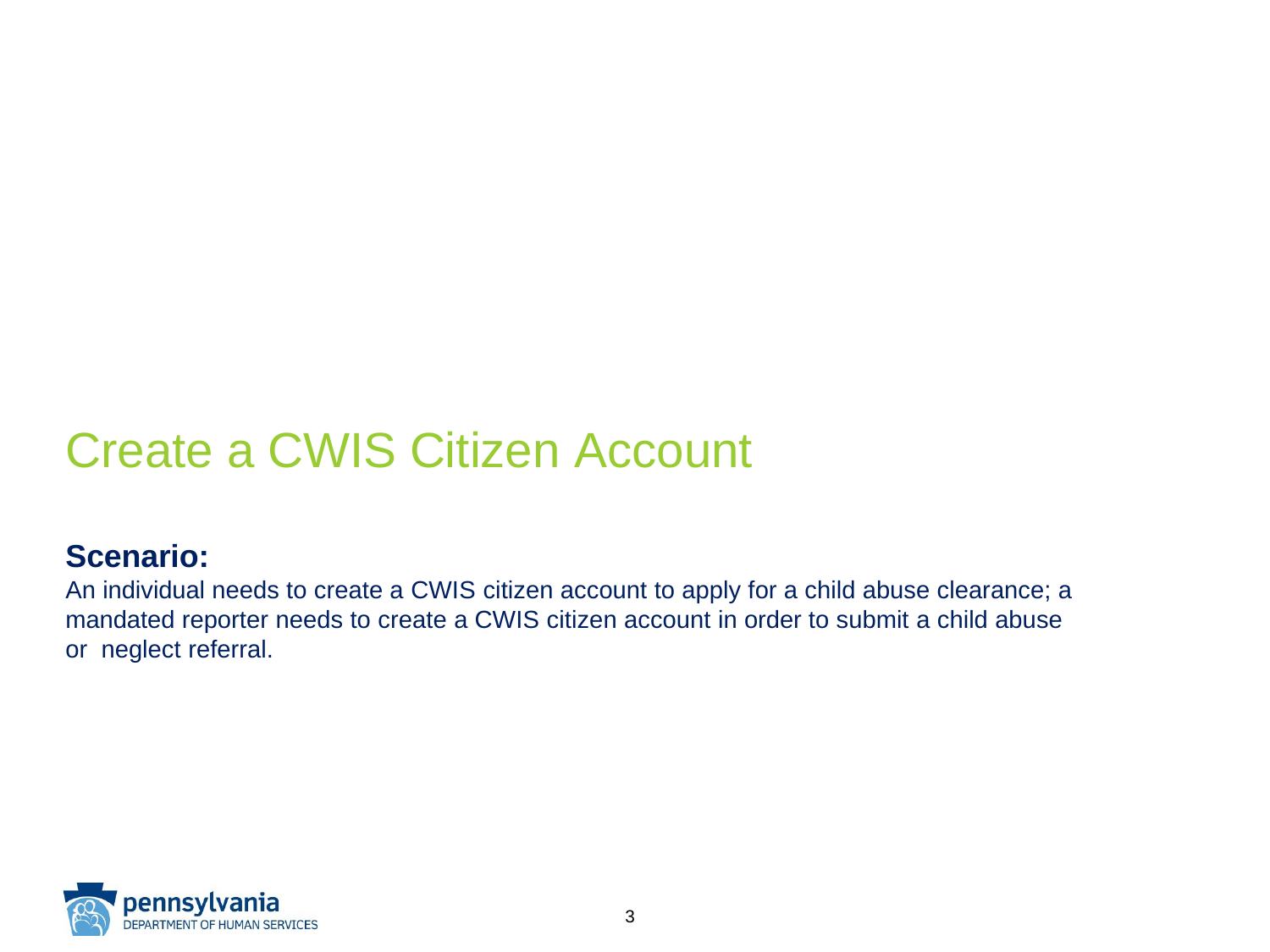

# Create a CWIS Citizen Account
Scenario:
An individual needs to create a CWIS citizen account to apply for a child abuse clearance; a  mandated reporter needs to create a CWIS citizen account in order to submit a child abuse or  neglect referral.

3